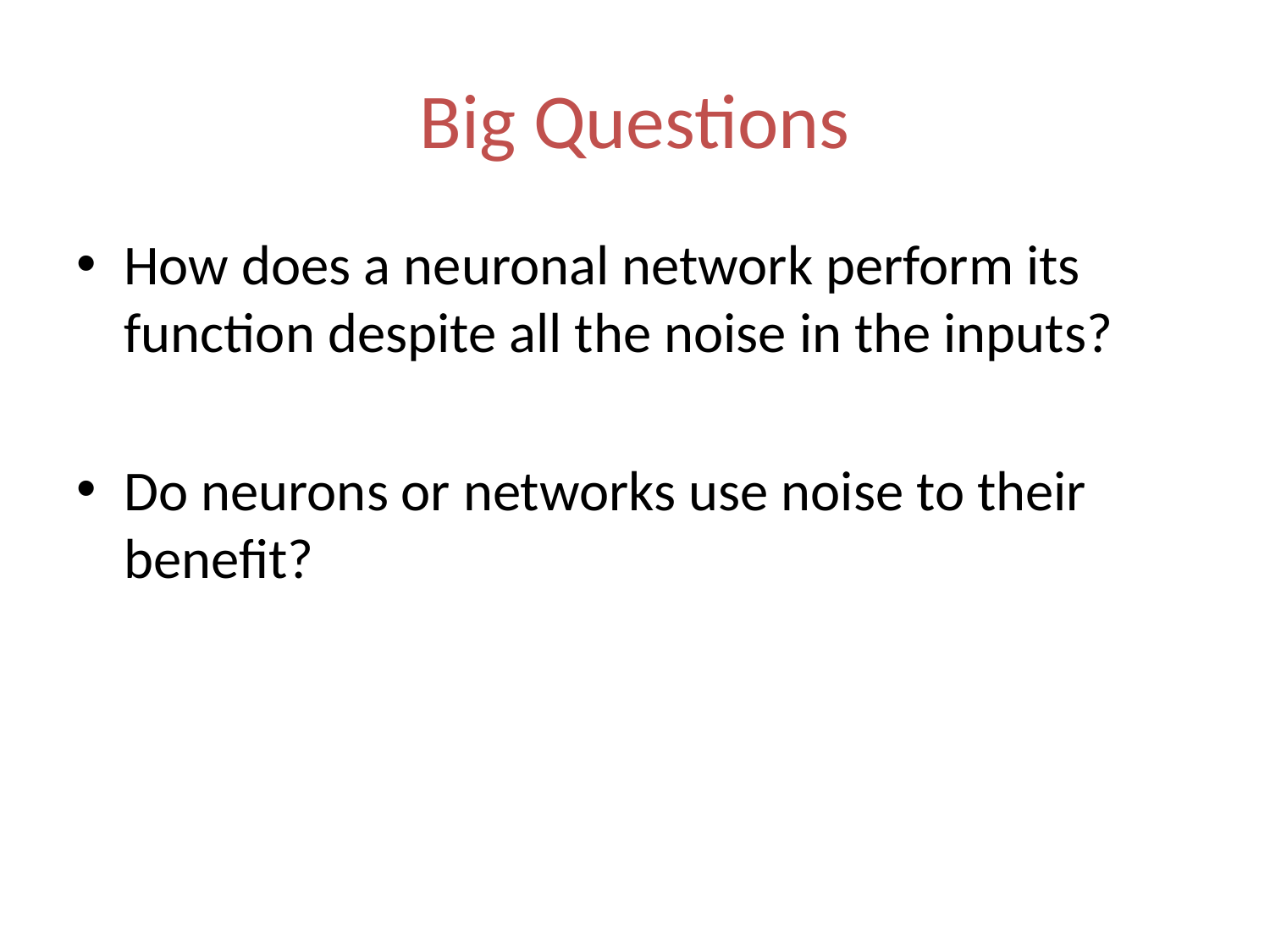

# Big Questions
How does a neuronal network perform its function despite all the noise in the inputs?

Do neurons or networks use noise to their benefit?